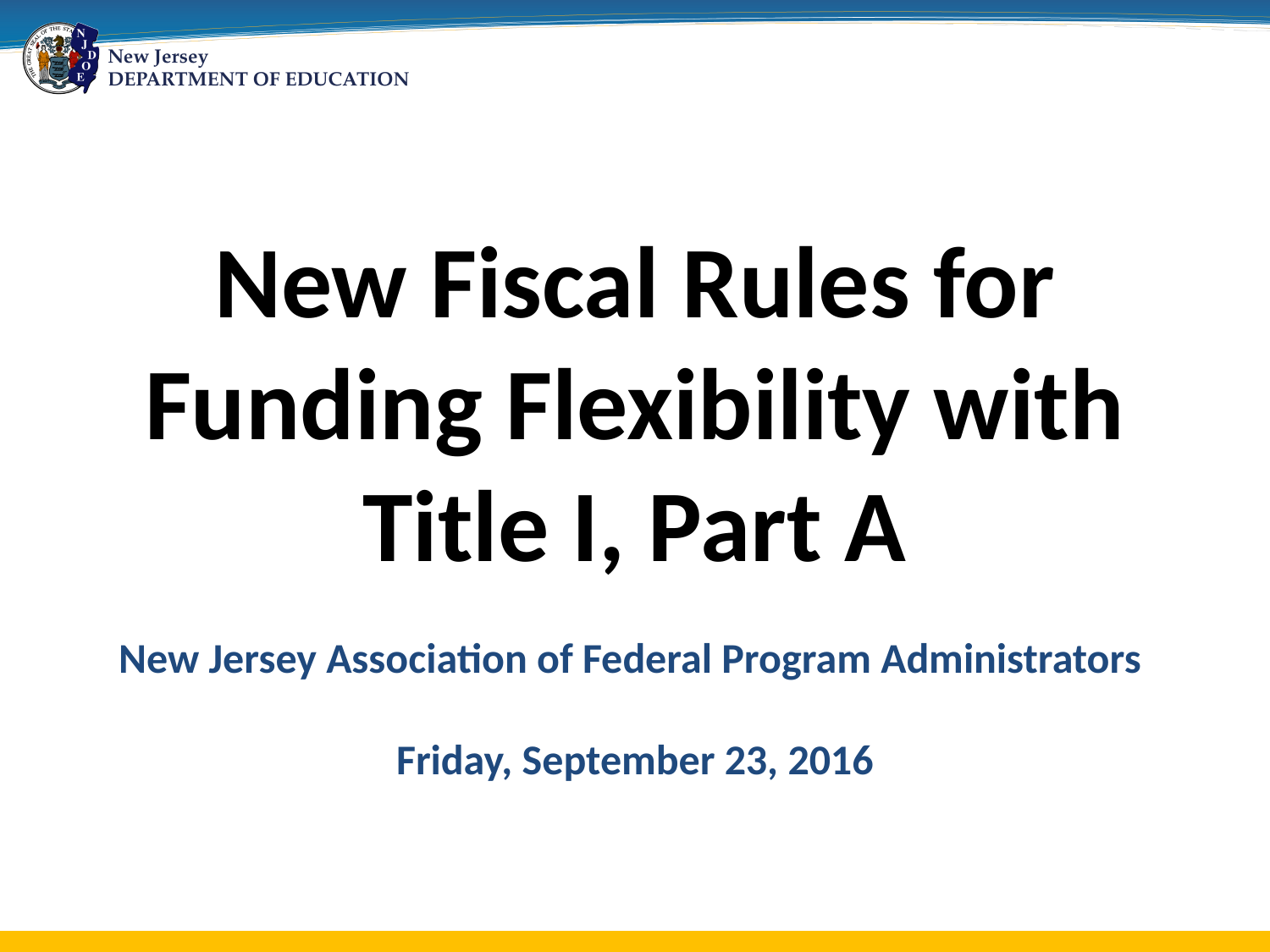

# New Fiscal Rules for Funding Flexibility with Title I, Part A
New Jersey Association of Federal Program Administrators

Friday, September 23, 2016